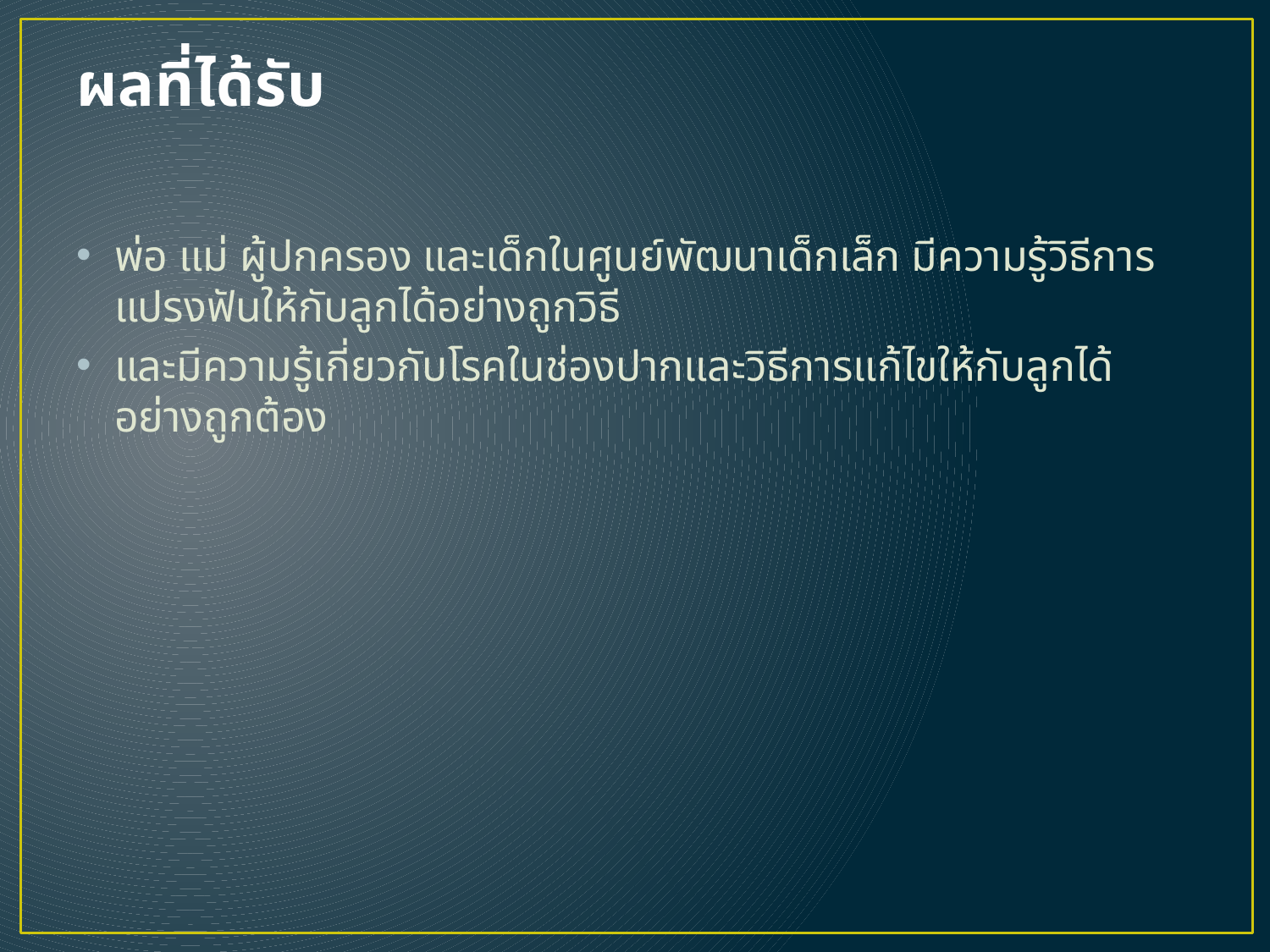

# ผลที่ได้รับ
พ่อ แม่ ผู้ปกครอง และเด็กในศูนย์พัฒนาเด็กเล็ก มีความรู้วิธีการแปรงฟันให้กับลูกได้อย่างถูกวิธี
และมีความรู้เกี่ยวกับโรคในช่องปากและวิธีการแก้ไขให้กับลูกได้อย่างถูกต้อง